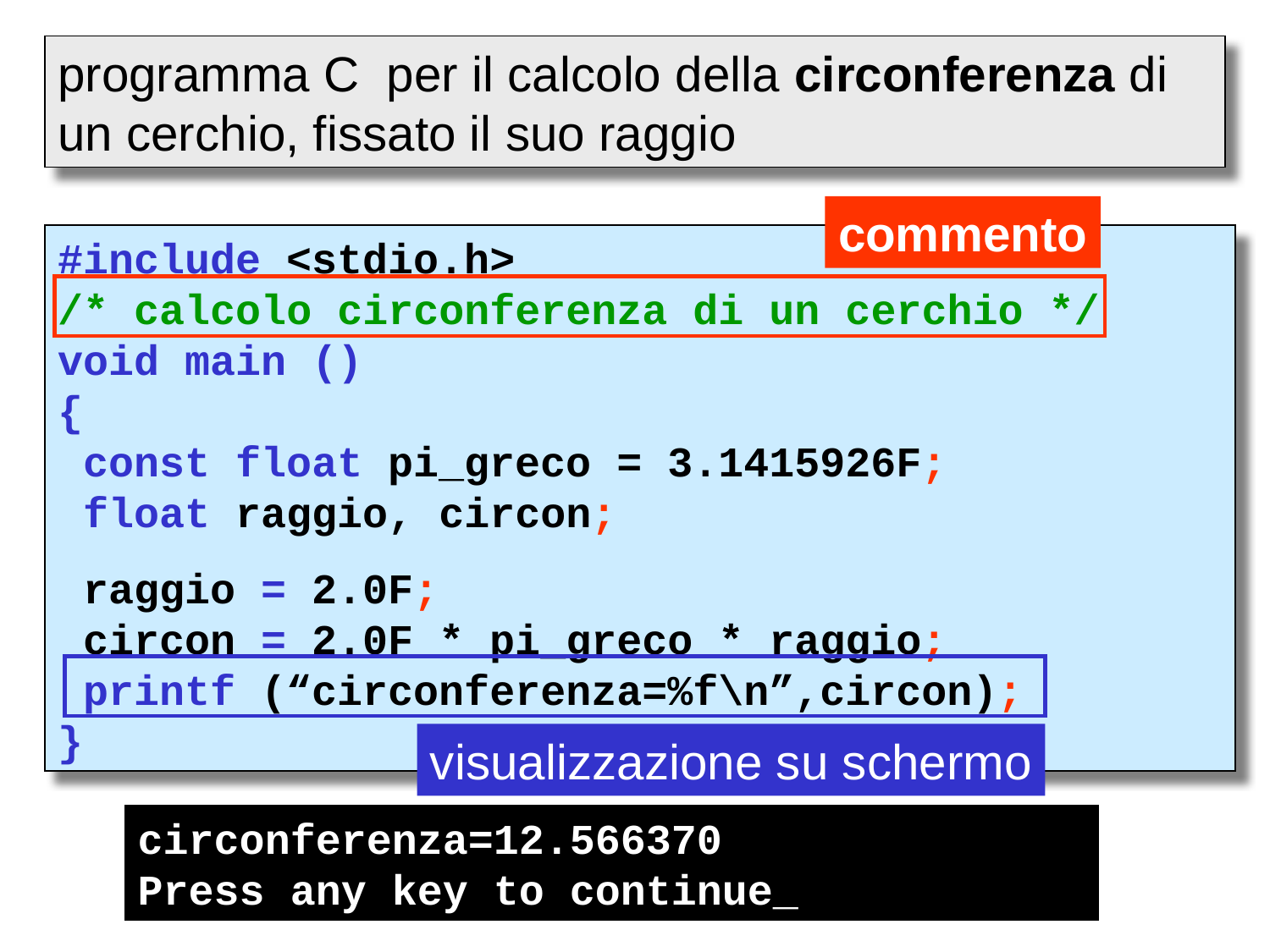

programma C  per il calcolo della circonferenza di un cerchio, fissato il suo raggio
commento

#include <stdio.h>
/* calcolo circonferenza di un cerchio */
void main ()
{
 const float pi_greco = 3.1415926F;
 float raggio, circon;

 raggio = 2.0F;
 circon = 2.0F * pi_greco * raggio;
 printf (“circonferenza=%f\n”,circon);
}

visualizzazione su schermo
circonferenza=12.566370
Press any key to continue_